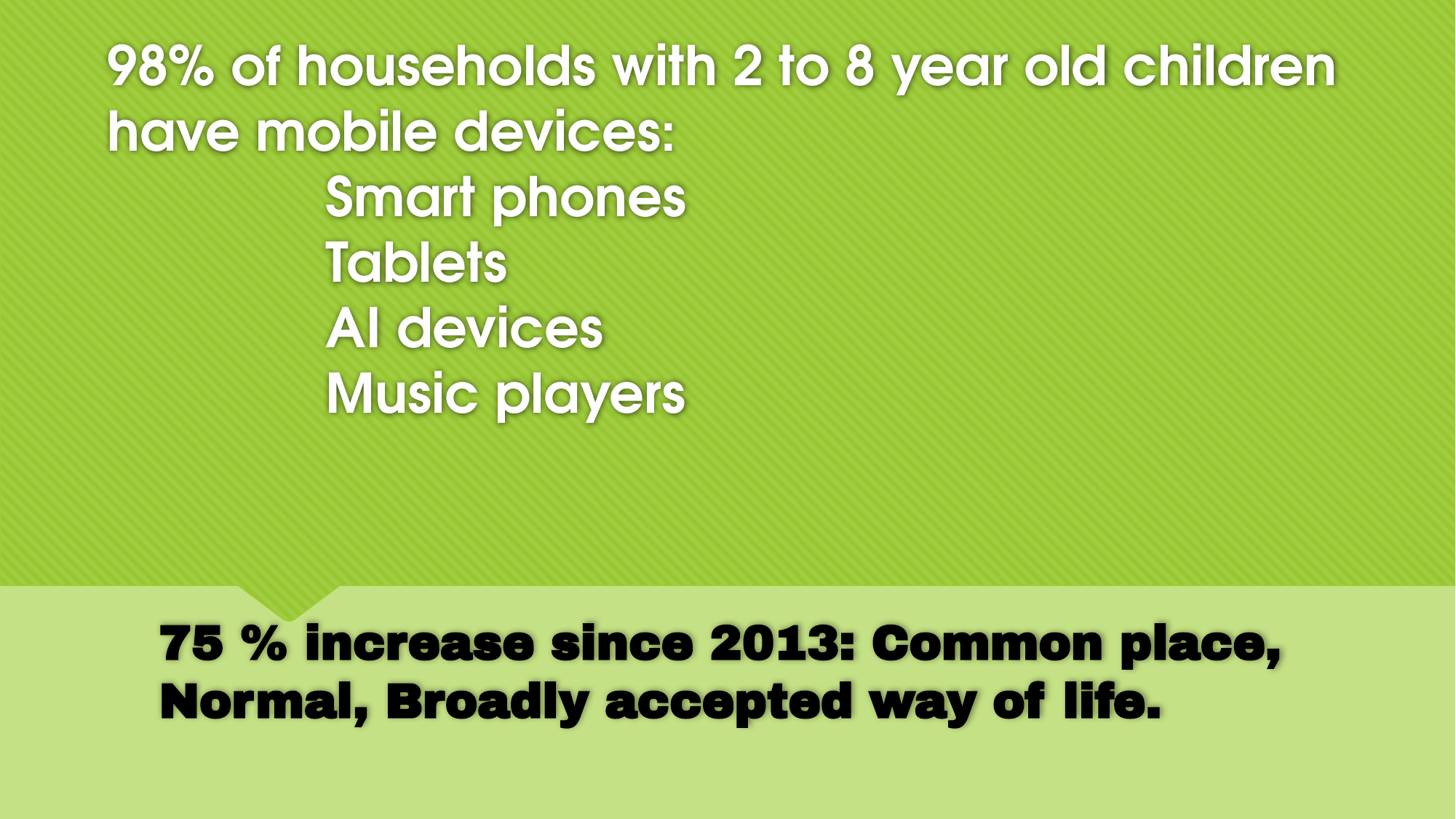

# 98% of households with 2 to 8 year old children have mobile devices: Smart phones Tablets AI devices Music players
75 % increase since 2013: Common place, Normal, Broadly accepted way of life.